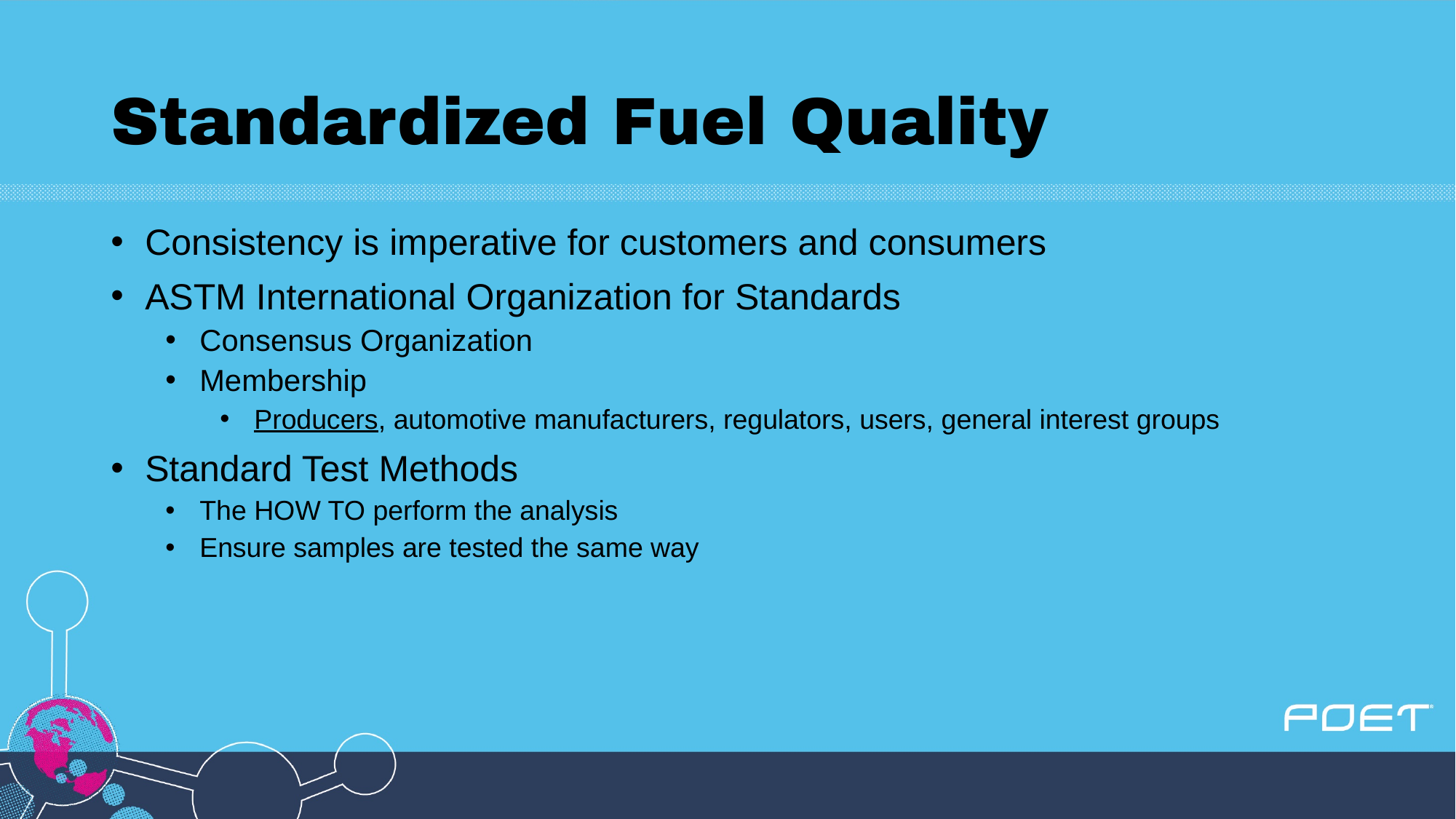

# Standardized Fuel Quality
Consistency is imperative for customers and consumers
ASTM International Organization for Standards
Consensus Organization
Membership
Producers, automotive manufacturers, regulators, users, general interest groups
Standard Test Methods
The HOW TO perform the analysis
Ensure samples are tested the same way